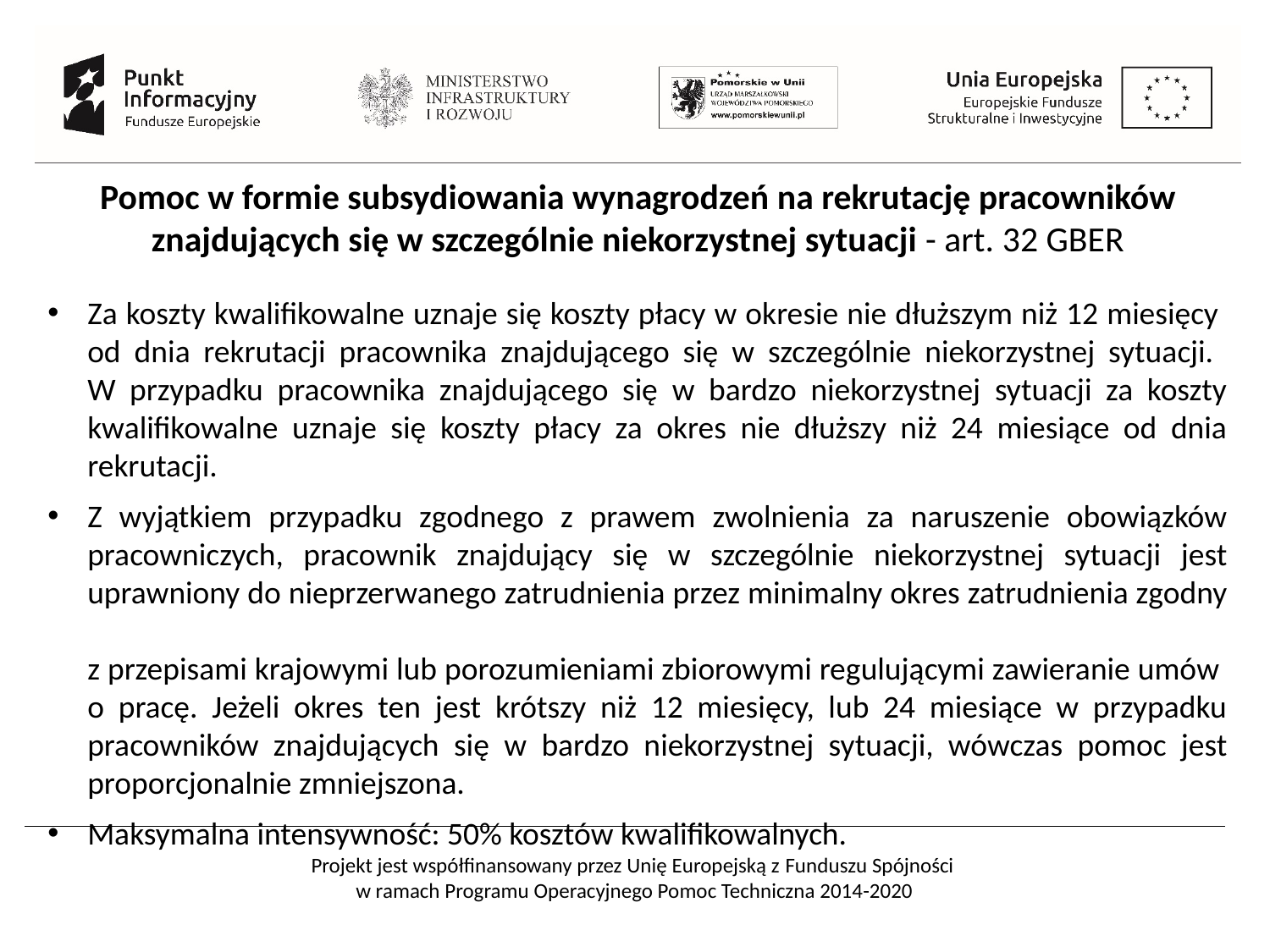

Pomoc w formie subsydiowania wynagrodzeń na rekrutację pracowników znajdujących się w szczególnie niekorzystnej sytuacji - art. 32 GBER

Za koszty kwalifikowalne uznaje się koszty płacy w okresie nie dłuższym niż 12 miesięcy
od dnia rekrutacji pracownika znajdującego się w szczególnie niekorzystnej sytuacji.
W przypadku pracownika znajdującego się w bardzo niekorzystnej sytuacji za koszty kwalifikowalne uznaje się koszty płacy za okres nie dłuższy niż 24 miesiące od dnia rekrutacji.

Z wyjątkiem przypadku zgodnego z prawem zwolnienia za naruszenie obowiązków pracowniczych, pracownik znajdujący się w szczególnie niekorzystnej sytuacji jest uprawniony do nieprzerwanego zatrudnienia przez minimalny okres zatrudnienia zgodny
z przepisami krajowymi lub porozumieniami zbiorowymi regulującymi zawieranie umów
o pracę. Jeżeli okres ten jest krótszy niż 12 miesięcy, lub 24 miesiące w przypadku pracowników znajdujących się w bardzo niekorzystnej sytuacji, wówczas pomoc jest proporcjonalnie zmniejszona.

Maksymalna intensywność: 50% kosztów kwalifikowalnych.